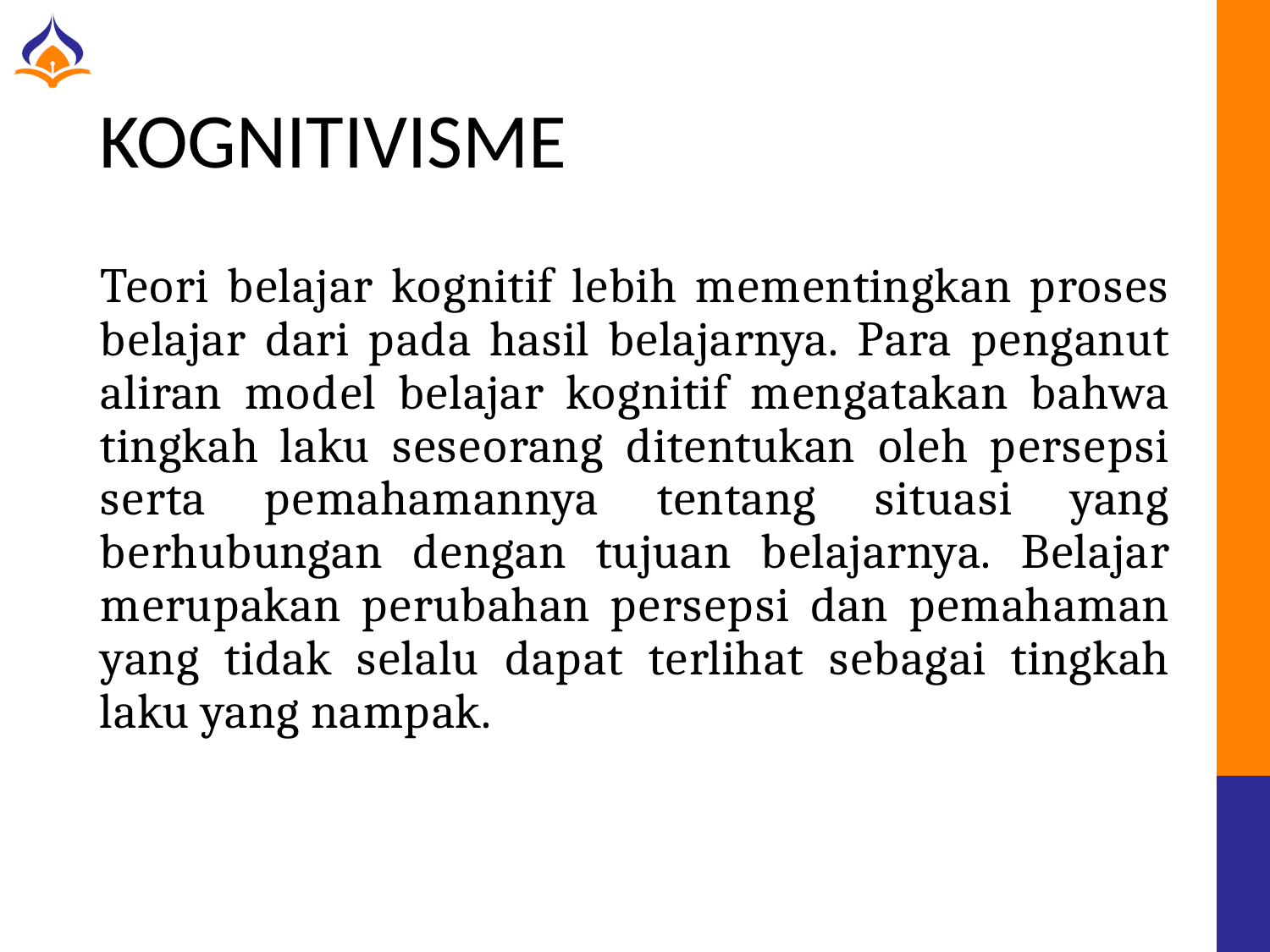

# KOGNITIVISME
Teori belajar kognitif lebih mementingkan proses belajar dari pada hasil belajarnya. Para penganut aliran model belajar kognitif mengatakan bahwa tingkah laku seseorang ditentukan oleh persepsi serta pemahamannya tentang situasi yang berhubungan dengan tujuan belajarnya. Belajar merupakan perubahan persepsi dan pemahaman yang tidak selalu dapat terlihat sebagai tingkah laku yang nampak.